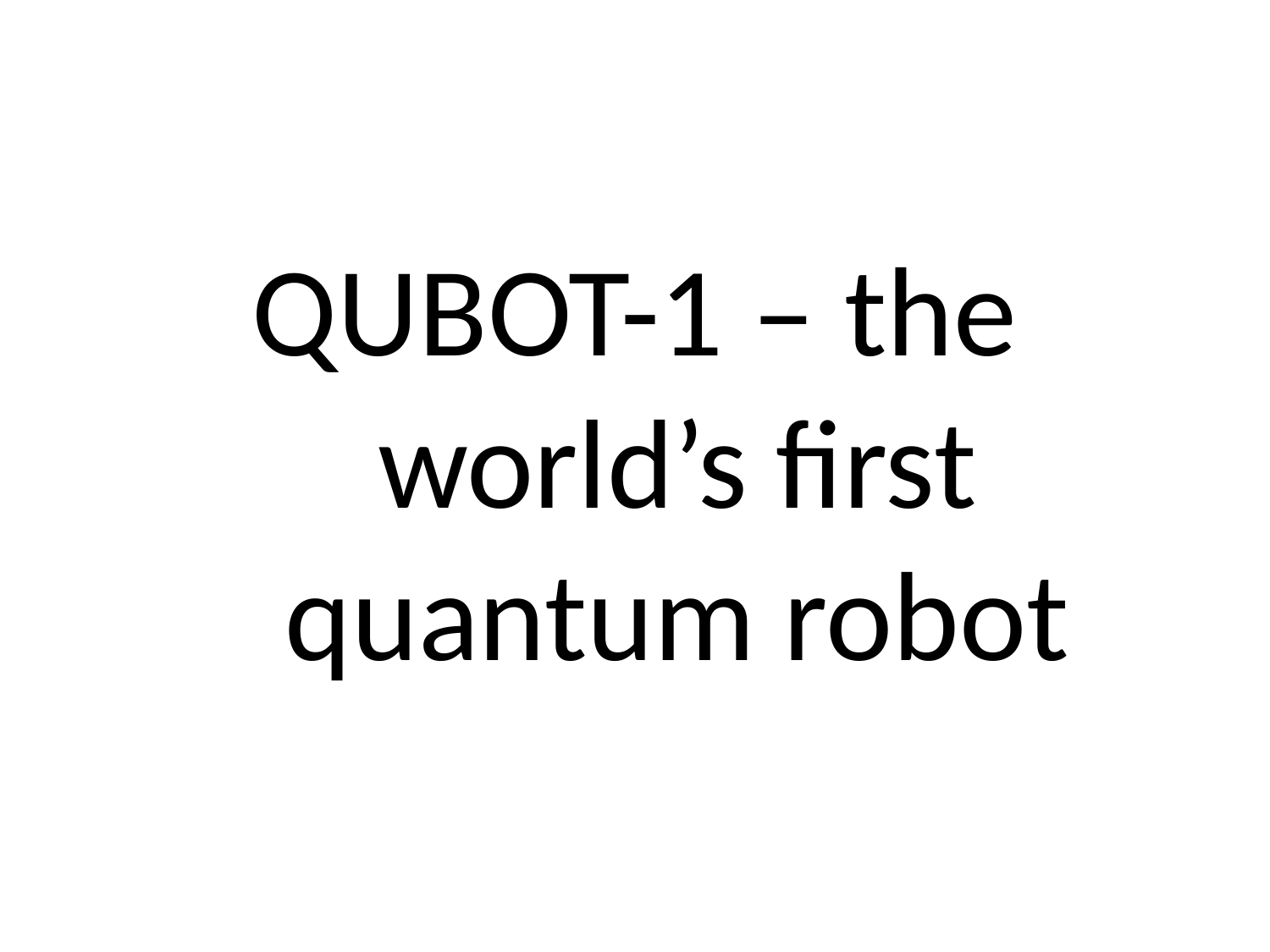

#
QUBOT-1 – the world’s first quantum robot